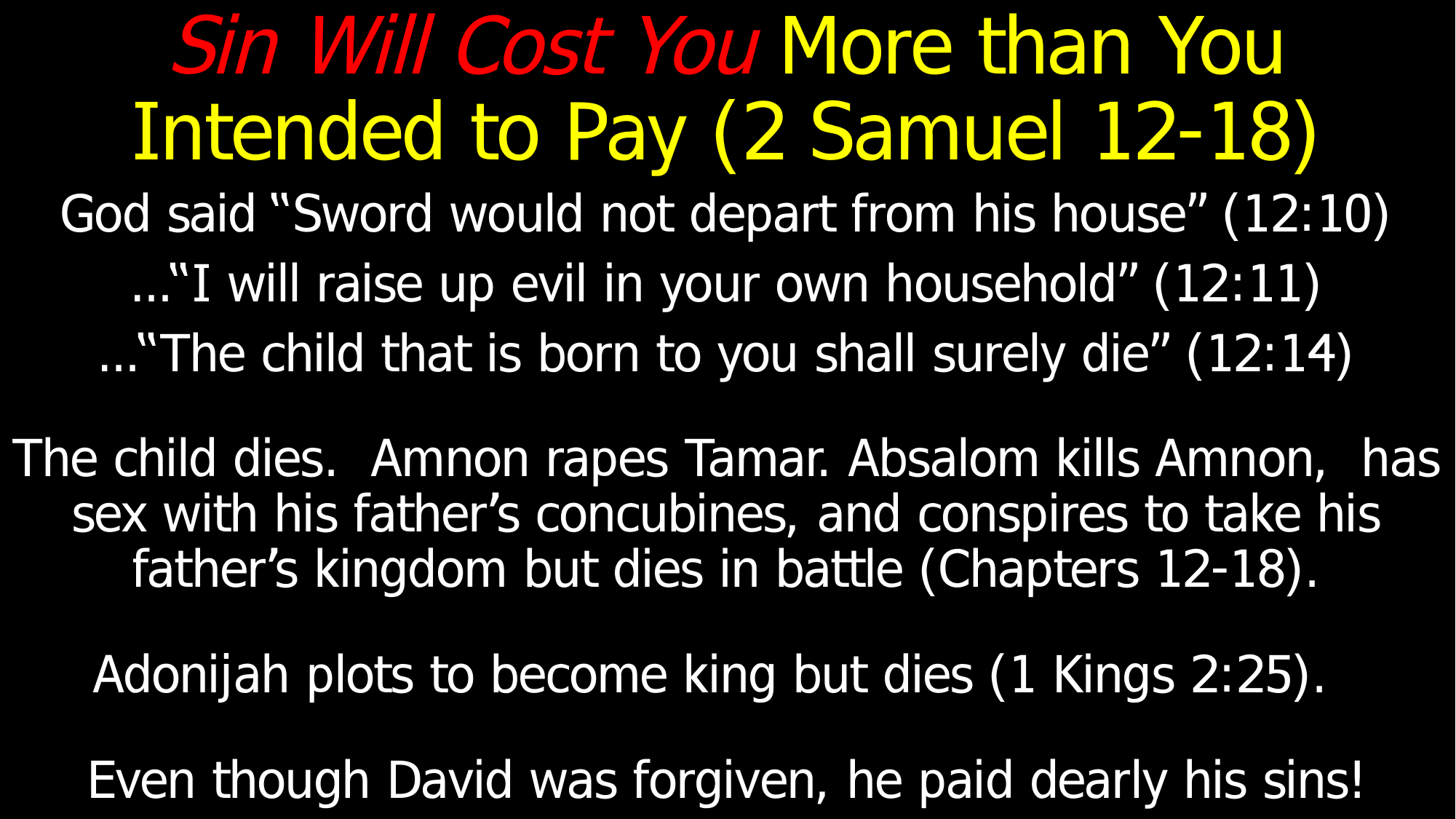

# Sin Will Cost You More than You Intended to Pay (2 Samuel 12-18)
God said “Sword would not depart from his house” (12:10)
…“I will raise up evil in your own household” (12:11)
…“The child that is born to you shall surely die” (12:14)

The child dies.  Amnon rapes Tamar. Absalom kills Amnon,  has sex with his father’s concubines, and conspires to take his father’s kingdom but dies in battle (Chapters 12-18).

Adonijah plots to become king but dies (1 Kings 2:25).

Even though David was forgiven, he paid dearly his sins!